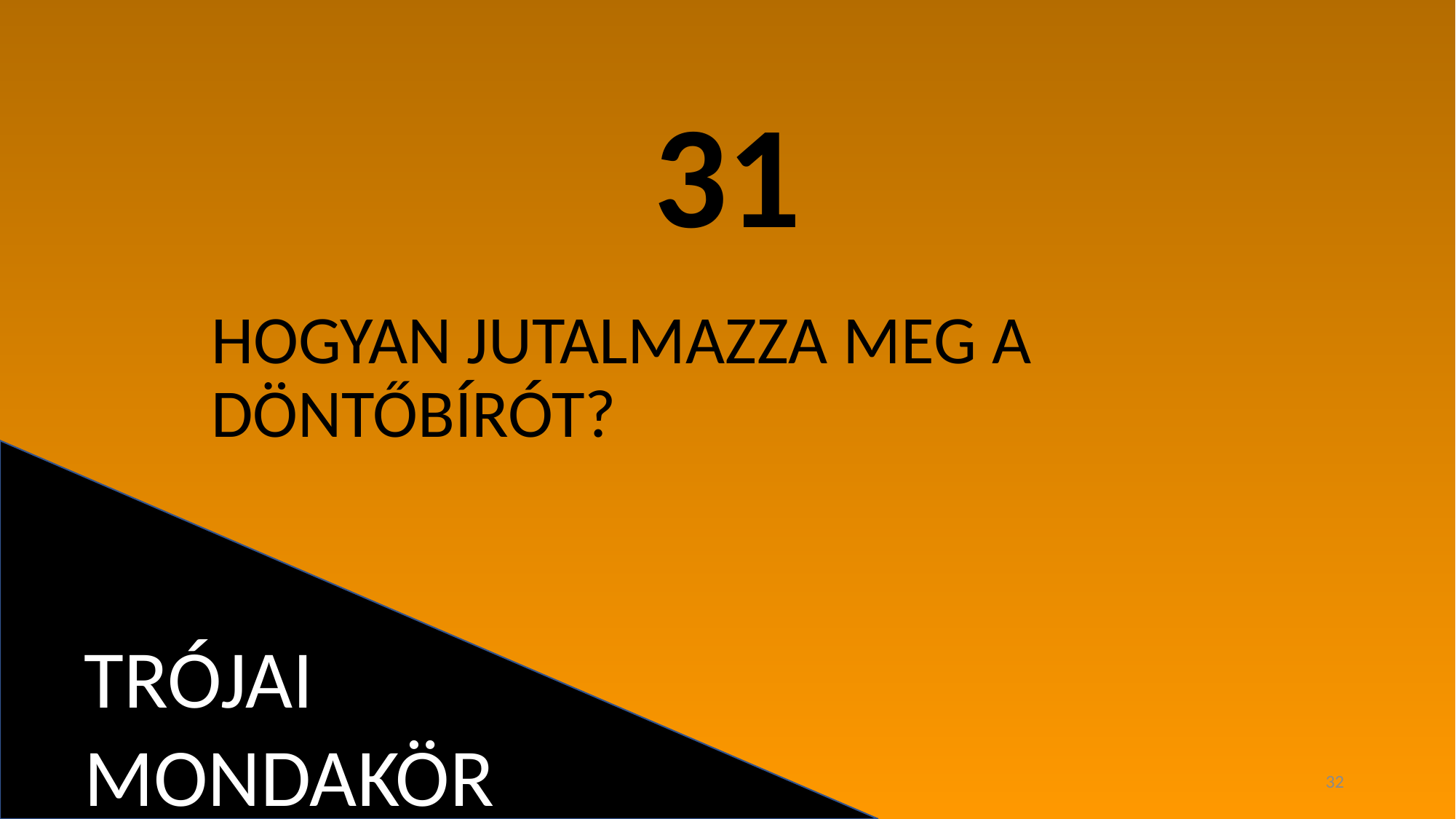

31
# HOGYAN JUTALMAZZA MEG A DÖNTŐBÍRÓT?
TRÓJAI MONDAKÖR
32